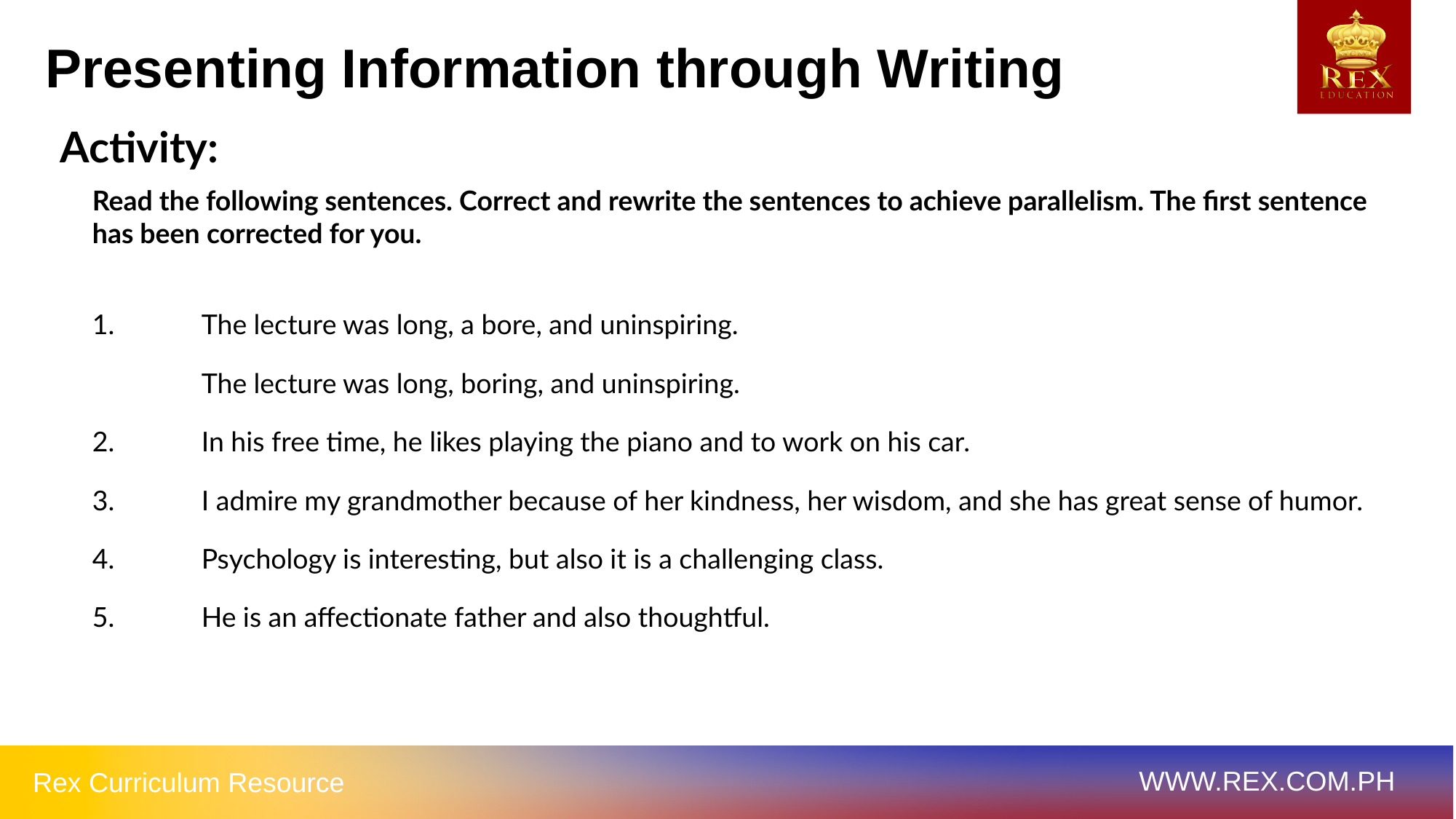

Presenting Information through Writing

Activity:
Read the following sentences. Correct and rewrite the sentences to achieve parallelism. The first sentence has been corrected for you.

1. 	The lecture was long, a bore, and uninspiring.
	The lecture was long, boring, and uninspiring.
2. 	In his free time, he likes playing the piano and to work on his car.
3. 	I admire my grandmother because of her kindness, her wisdom, and she has great sense of humor.
4. 	Psychology is interesting, but also it is a challenging class.
5. 	He is an affectionate father and also thoughtful.